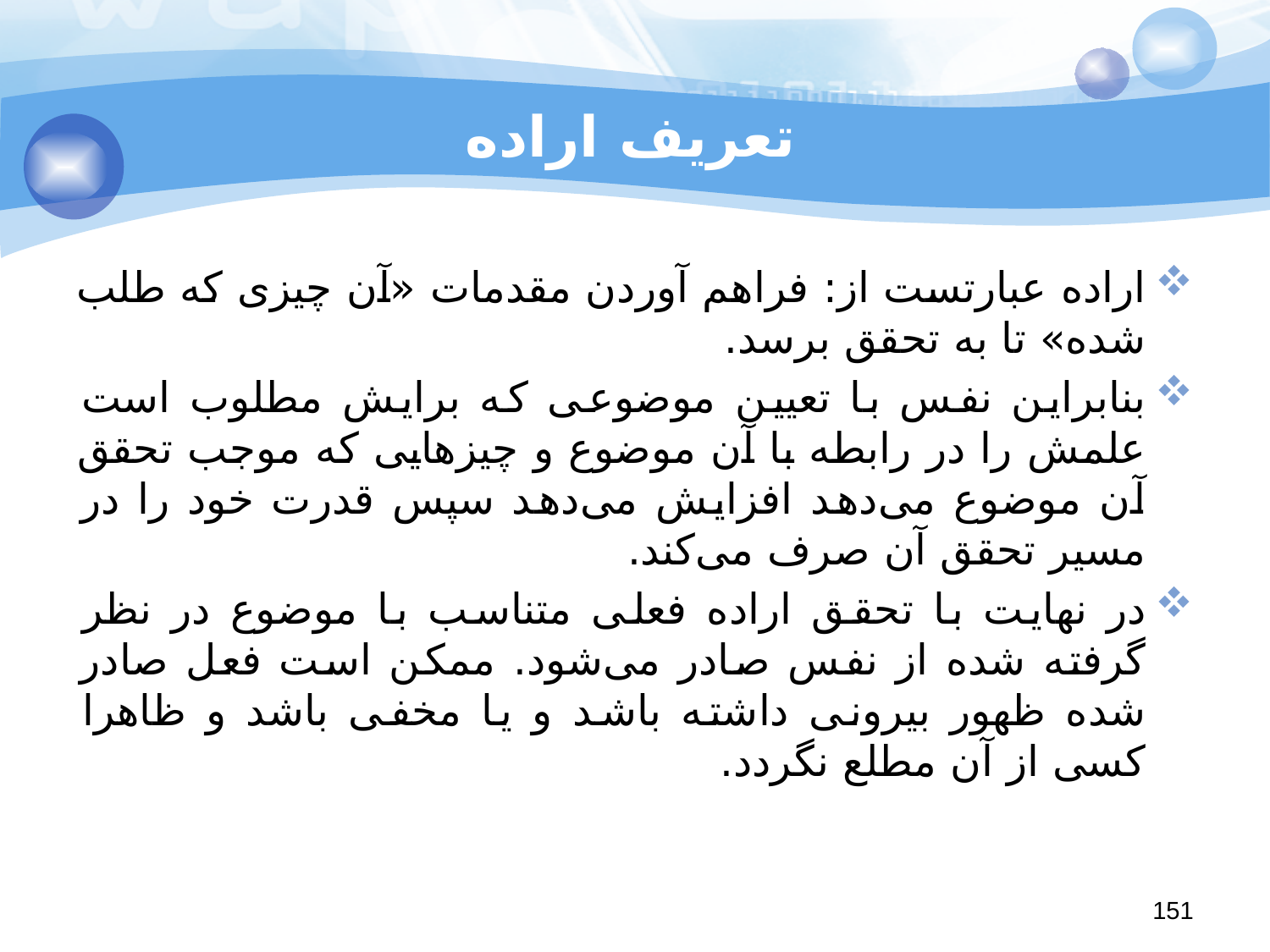

# تعریف اراده
اراده عبارتست از: فراهم آوردن مقدمات «آن چیزی که طلب شده» تا به تحقق برسد.
بنابراین نفس با تعیین موضوعی که برایش مطلوب است علمش را در رابطه با آن موضوع و چیزهایی که موجب تحقق آن موضوع می‌دهد افزایش می‌دهد سپس قدرت خود را در مسیر تحقق آن صرف می‌کند.
در نهایت با تحقق اراده فعلی متناسب با موضوع در نظر گرفته شده از نفس صادر می‌شود. ممکن است فعل صادر شده ظهور بیرونی داشته باشد و یا مخفی باشد و ظاهرا کسی از آن مطلع نگردد.

151